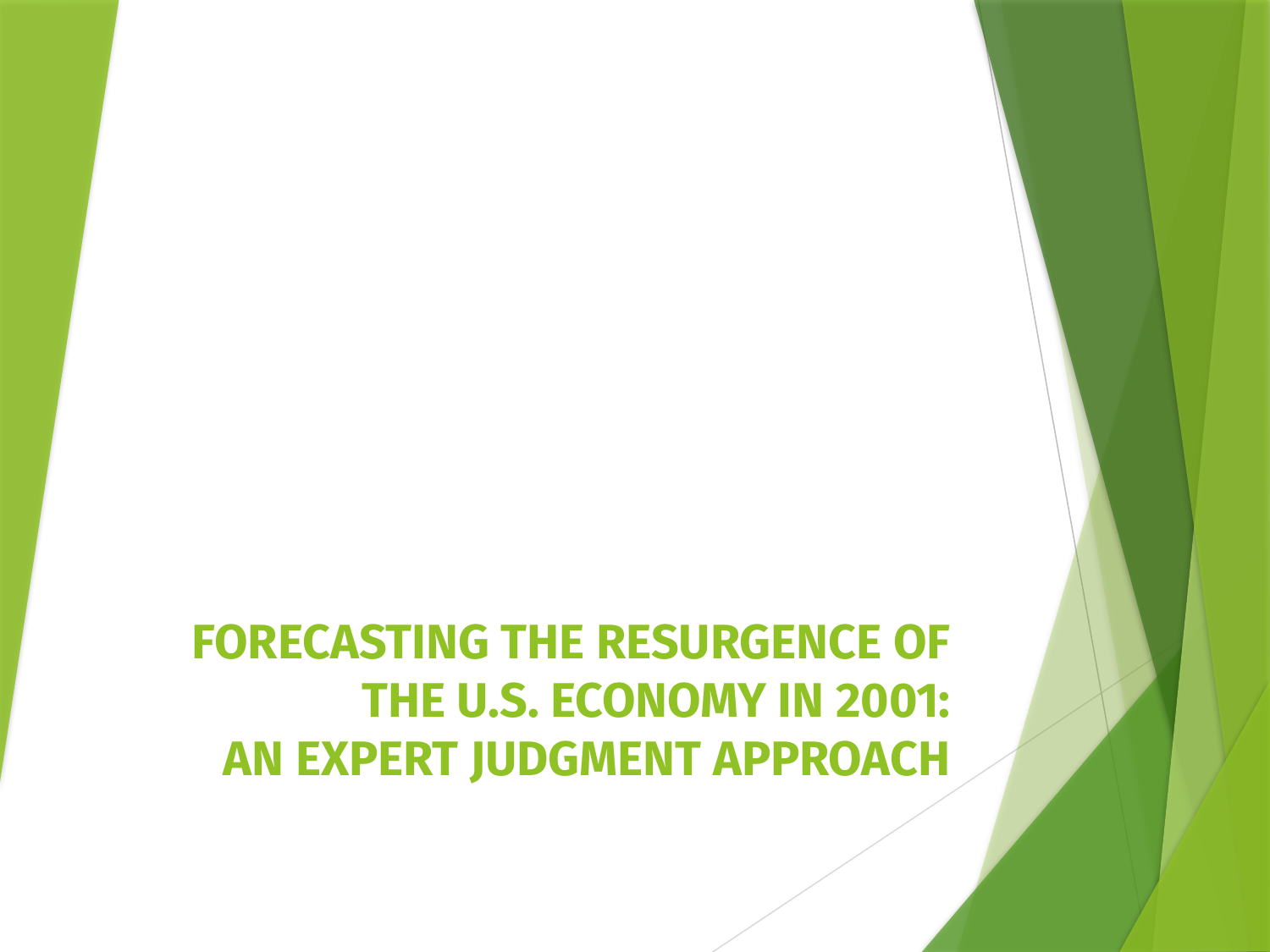

# FORECASTING THE RESURGENCE OF THE U.S. ECONOMY IN 2001: AN EXPERT JUDGMENT APPROACH